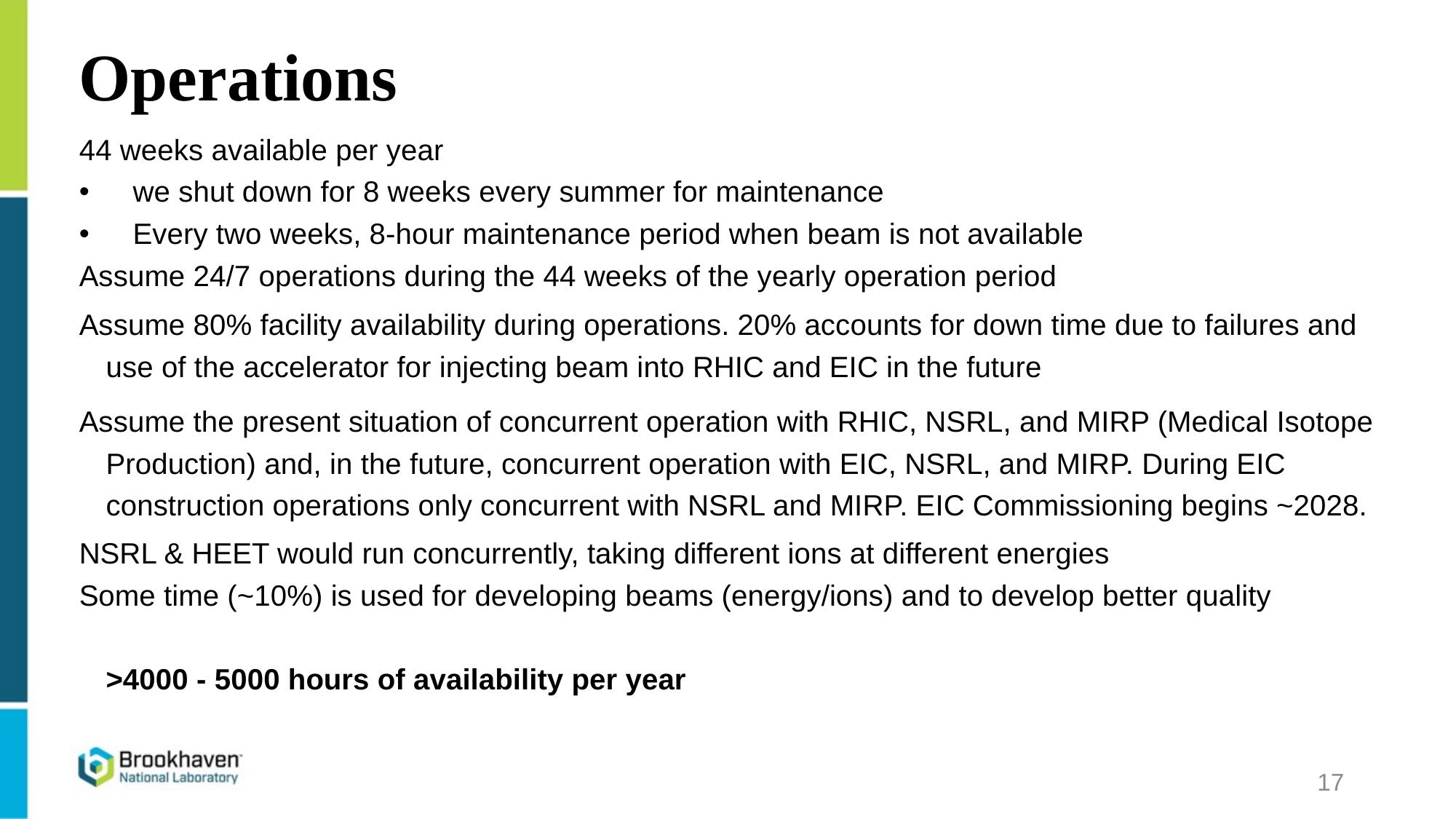

# Operations
44 weeks available per year
we shut down for 8 weeks every summer for maintenance
Every two weeks, 8-hour maintenance period when beam is not available
Assume 24/7 operations during the 44 weeks of the yearly operation period
Assume 80% facility availability during operations. 20% accounts for down time due to failures and use of the accelerator for injecting beam into RHIC and EIC in the future
Assume the present situation of concurrent operation with RHIC, NSRL, and MIRP (Medical Isotope Production) and, in the future, concurrent operation with EIC, NSRL, and MIRP. During EIC construction operations only concurrent with NSRL and MIRP. EIC Commissioning begins ~2028.
NSRL & HEET would run concurrently, taking different ions at different energies
Some time (~10%) is used for developing beams (energy/ions) and to develop better quality

			>4000 - 5000 hours of availability per year
17